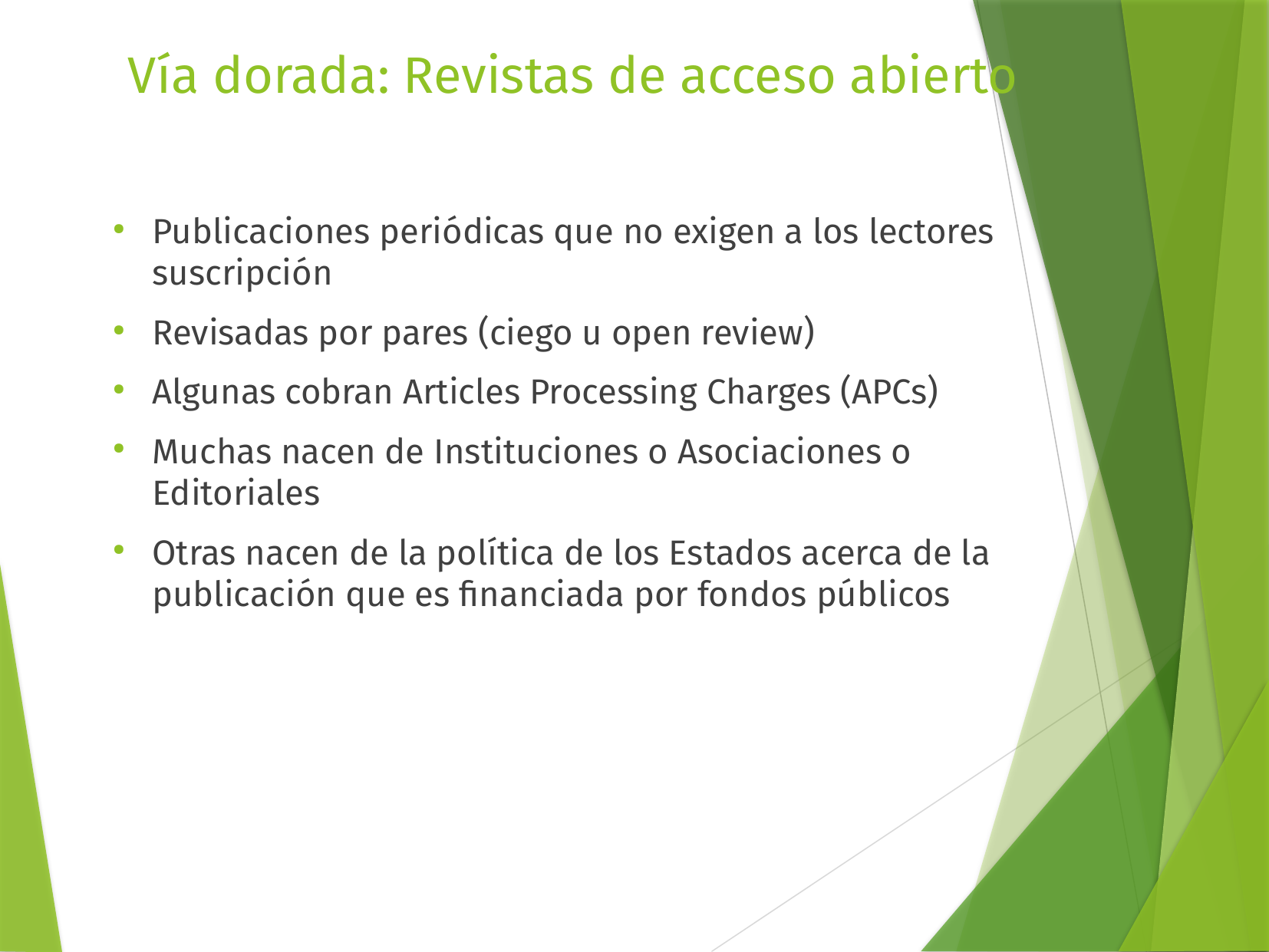

Vía dorada: Revistas de acceso abierto
Publicaciones periódicas que no exigen a los lectores suscripción
Revisadas por pares (ciego u open review)
Algunas cobran Articles Processing Charges (APCs)
Muchas nacen de Instituciones o Asociaciones o Editoriales
Otras nacen de la política de los Estados acerca de la publicación que es financiada por fondos públicos